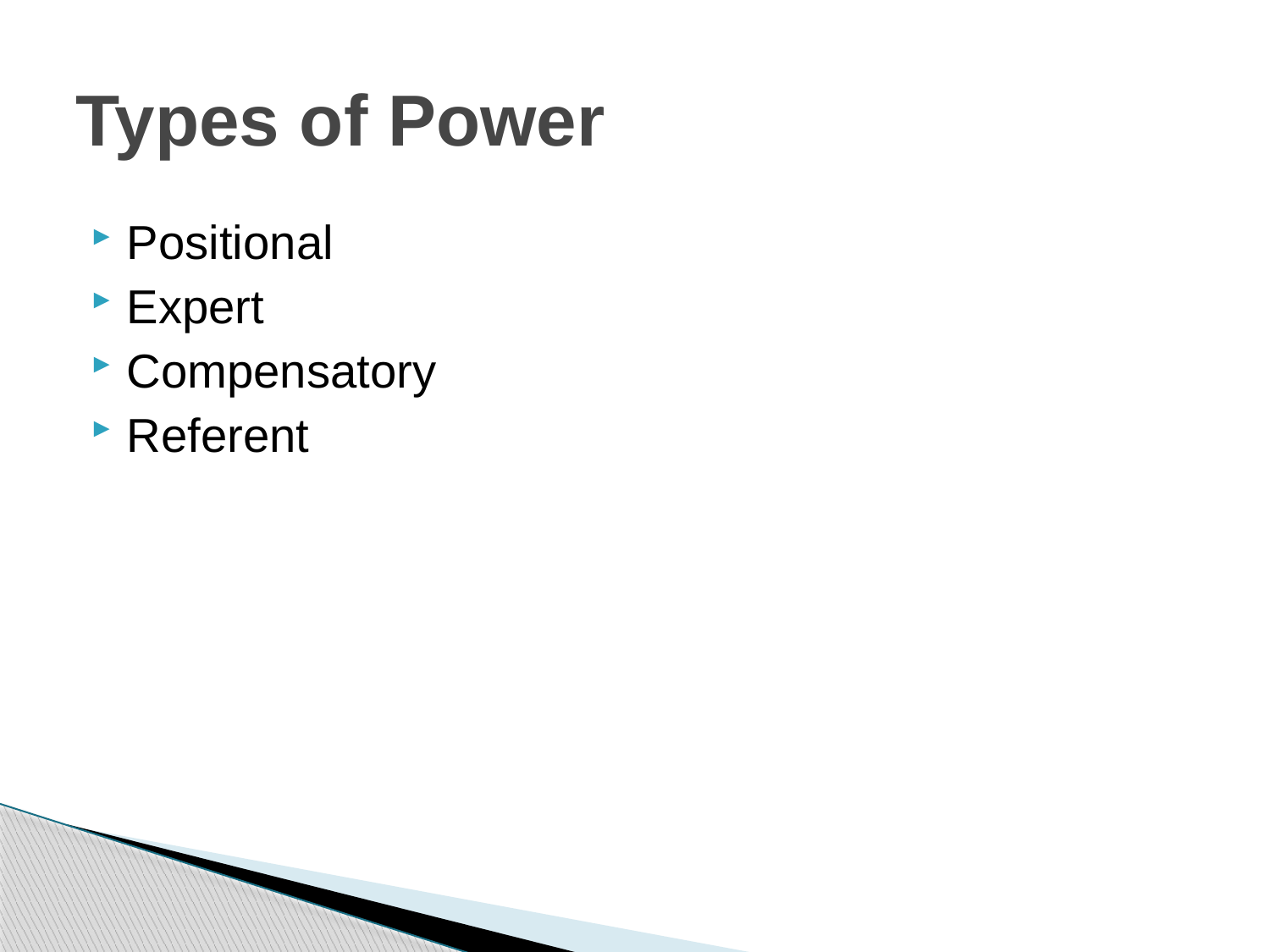

# Types of Power
Positional
Expert
Compensatory
Referent